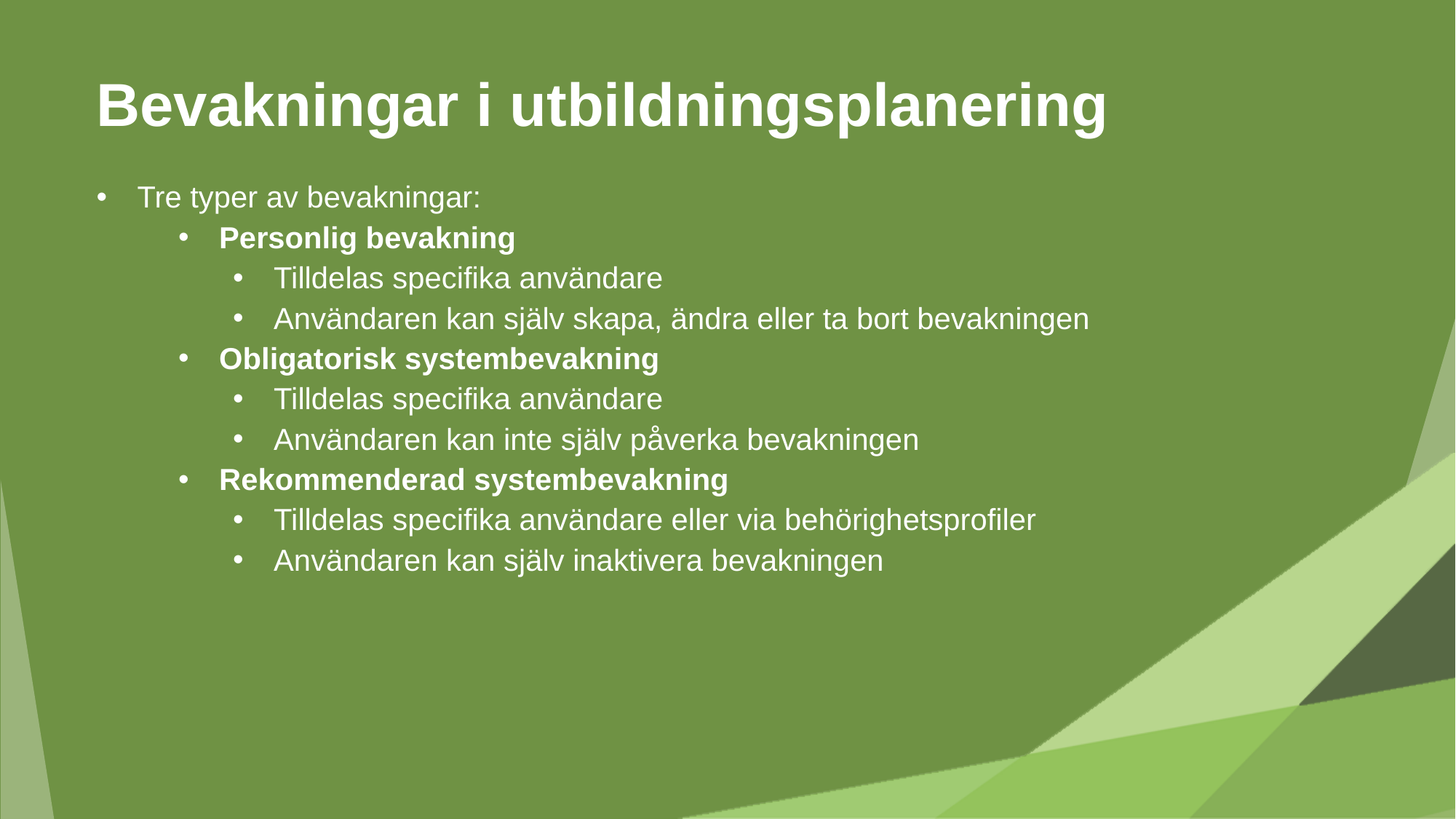

# Bevakningar i utbildningsplanering
Tre typer av bevakningar:
Personlig bevakning
Tilldelas specifika användare
Användaren kan själv skapa, ändra eller ta bort bevakningen
Obligatorisk systembevakning
Tilldelas specifika användare
Användaren kan inte själv påverka bevakningen
Rekommenderad systembevakning
Tilldelas specifika användare eller via behörighetsprofiler
Användaren kan själv inaktivera bevakningen